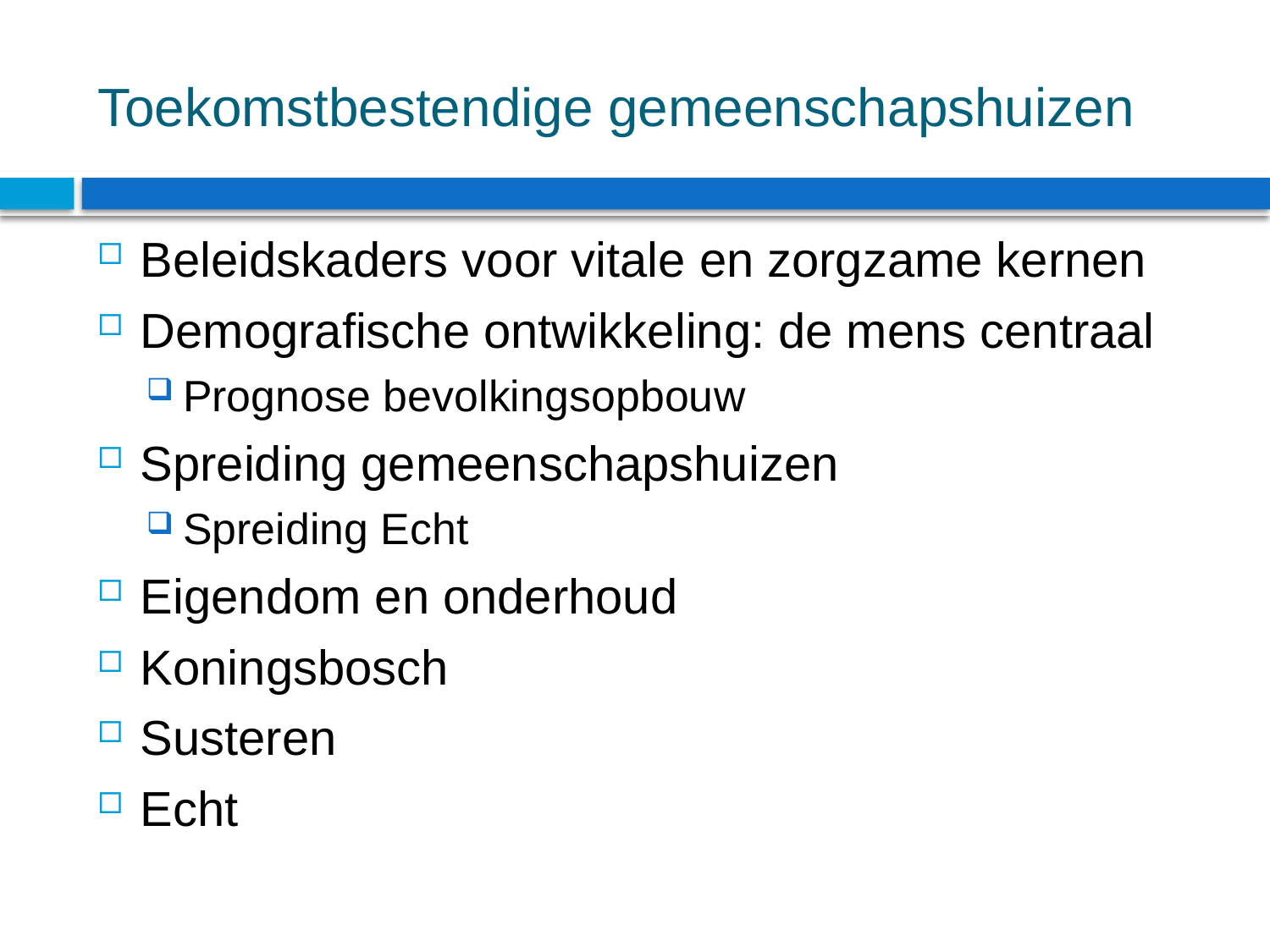

# Toekomstbestendige gemeenschapshuizen
Beleidskaders voor vitale en zorgzame kernen
Demografische ontwikkeling: de mens centraal
Prognose bevolkingsopbouw
Spreiding gemeenschapshuizen
Spreiding Echt
Eigendom en onderhoud
Koningsbosch
Susteren
Echt